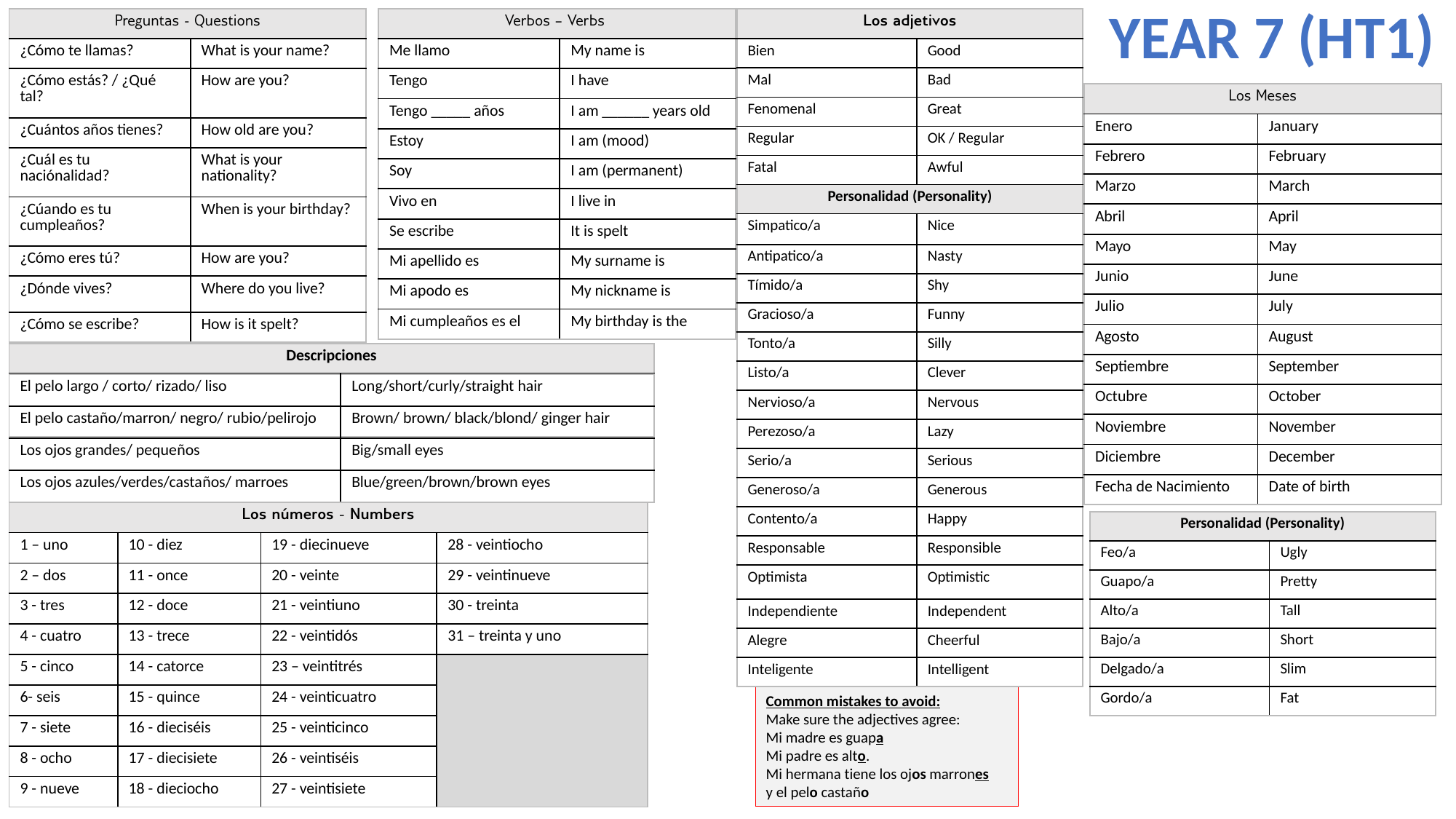

YEAR 7 (HT1)
| Preguntas - Questions |  |
| --- | --- |
| ¿Cómo te llamas? | What is your name? |
| ¿Cómo estás? / ¿Qué tal? | How are you? |
| ¿Cuántos años tienes? | How old are you? |
| ¿Cuál es tu naciónalidad? | What is your nationality? |
| ¿Cúando es tu cumpleaños? | When is your birthday? |
| ¿Cómo eres tú? | How are you? |
| ¿Dónde vives? | Where do you live? |
| ¿Cómo se escribe? | How is it spelt? |
| Verbos – Verbs |  |
| --- | --- |
| Me llamo | My name is |
| Tengo | I have |
| Tengo \_\_\_\_\_ años | I am \_\_\_\_\_\_ years old |
| Estoy | I am (mood) |
| Soy | I am (permanent) |
| Vivo en | I live in |
| Se escribe | It is spelt |
| Mi apellido es | My surname is |
| Mi apodo es | My nickname is |
| Mi cumpleaños es el | My birthday is the |
| Los adjetivos |  |
| --- | --- |
| Bien | Good |
| Mal | Bad |
| Fenomenal | Great |
| Regular | OK / Regular |
| Fatal | Awful |
| Personalidad (Personality) |  |
| Simpatico/a | Nice |
| Antipatico/a | Nasty |
| Tímido/a | Shy |
| Gracioso/a | Funny |
| Tonto/a | Silly |
| Listo/a | Clever |
| Nervioso/a | Nervous |
| Perezoso/a | Lazy |
| Serio/a | Serious |
| Generoso/a | Generous |
| Contento/a | Happy |
| Responsable | Responsible |
| Optimista | Optimistic |
| Independiente | Independent |
| Alegre | Cheerful |
| Inteligente | Intelligent |
| Los Meses |  |
| --- | --- |
| Enero | January |
| Febrero | February |
| Marzo | March |
| Abril | April |
| Mayo | May |
| Junio | June |
| Julio | July |
| Agosto | August |
| Septiembre | September |
| Octubre | October |
| Noviembre | November |
| Diciembre | December |
| Fecha de Nacimiento | Date of birth |
| Descripciones |
| --- |
|  |
| El pelo largo / corto/ rizado/ liso | Long/short/curly/straight hair |
| --- | --- |
| El pelo castaño/marron/ negro/ rubio/pelirojo | Brown/ brown/ black/blond/ ginger hair |
| Los ojos grandes/ pequeños | Big/small eyes |
| Los ojos azules/verdes/castaños/ marroes | Blue/green/brown/brown eyes |
| Los números - Numbers |  |  |  |
| --- | --- | --- | --- |
| 1 – uno | 10 - diez | 19 - diecinueve | 28 - veintiocho |
| 2 – dos | 11 - once | 20 - veinte | 29 - veintinueve |
| 3 - tres | 12 - doce | 21 - veintiuno | 30 - treinta |
| 4 - cuatro | 13 - trece | 22 - veintidós | 31 – treinta y uno |
| 5 - cinco | 14 - catorce | 23 – veintitrés |  |
| 6- seis | 15 - quince | 24 - veinticuatro |  |
| 7 - siete | 16 - dieciséis | 25 - veinticinco |  |
| 8 - ocho | 17 - diecisiete | 26 - veintiséis |  |
| 9 - nueve | 18 - dieciocho | 27 - veintisiete |  |
| Personalidad (Personality) |  |
| --- | --- |
| Feo/a | Ugly |
| Guapo/a | Pretty |
| Alto/a | Tall |
| Bajo/a | Short |
| Delgado/a | Slim |
| Gordo/a | Fat |
Common mistakes to avoid:
Make sure the adjectives agree:
Mi madre es guapa
Mi padre es alto.
Mi hermana tiene los ojos marrones
y el pelo castaño